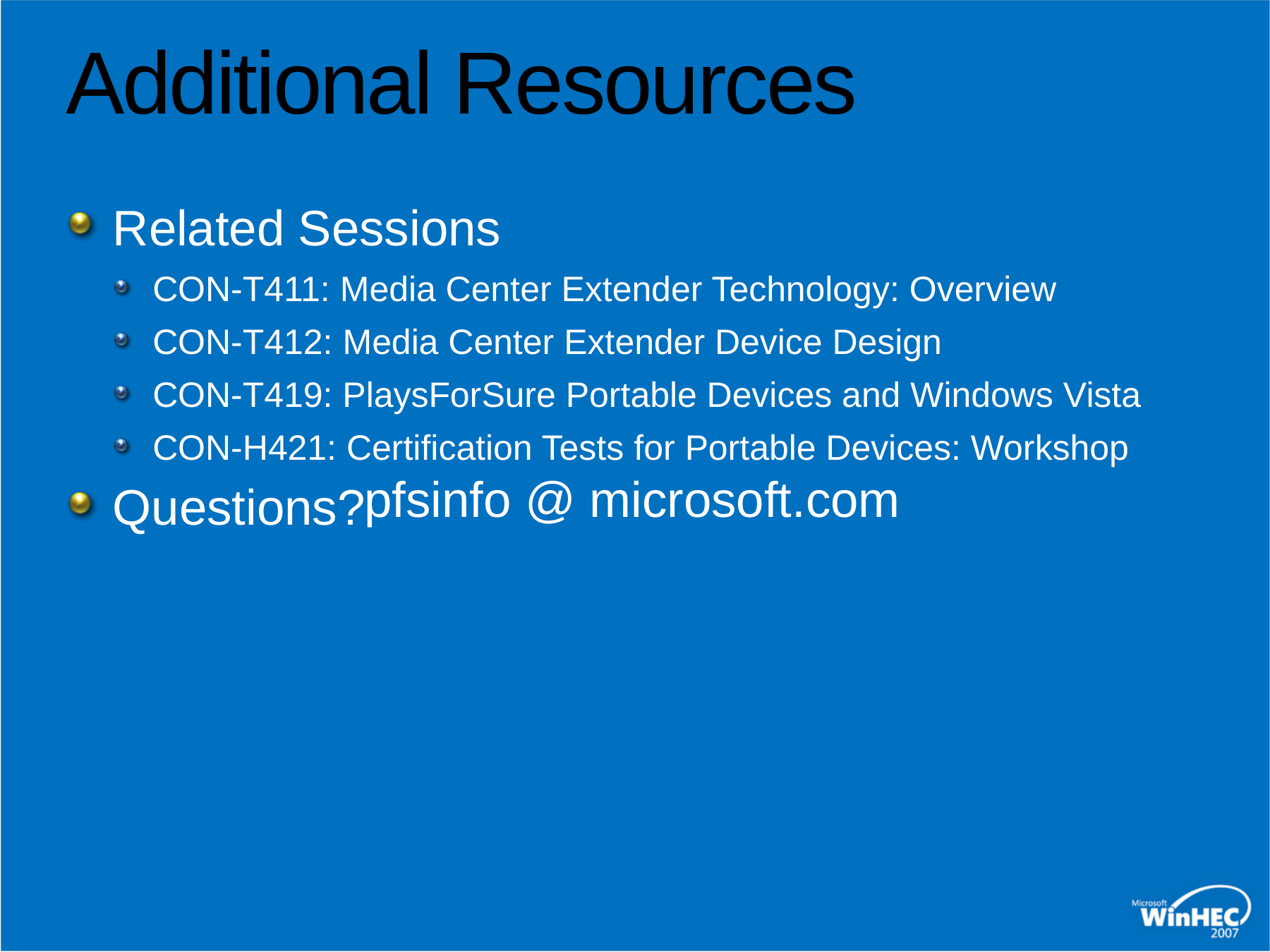

# Additional Resources
Related Sessions
CON-T411: Media Center Extender Technology: Overview
CON-T412: Media Center Extender Device Design
CON-T419: PlaysForSure Portable Devices and Windows Vista
CON-H421: Certification Tests for Portable Devices: Workshop
Questions?
pfsinfo @ microsoft.com